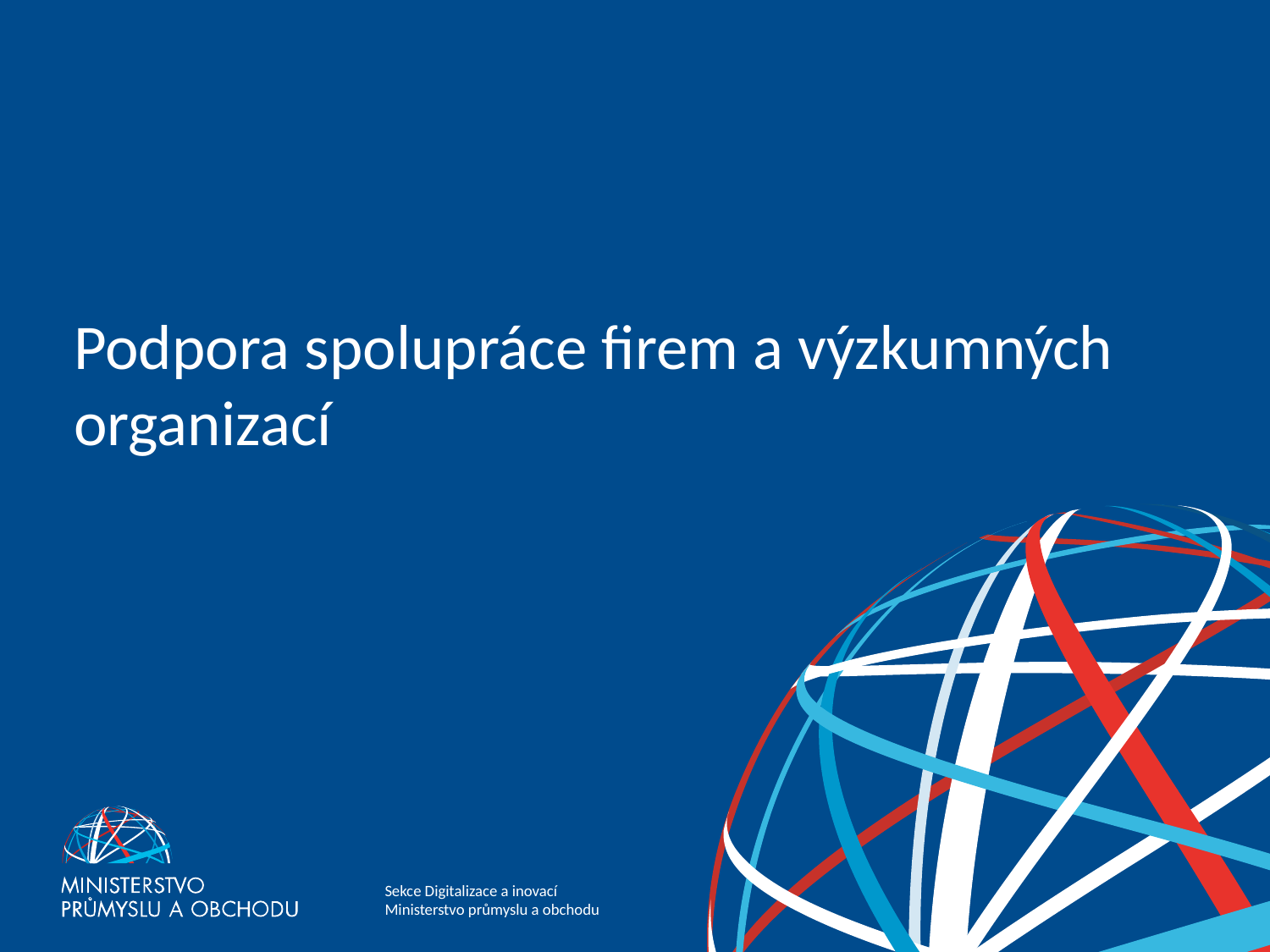

# Podpora spolupráce firem a výzkumných organizací